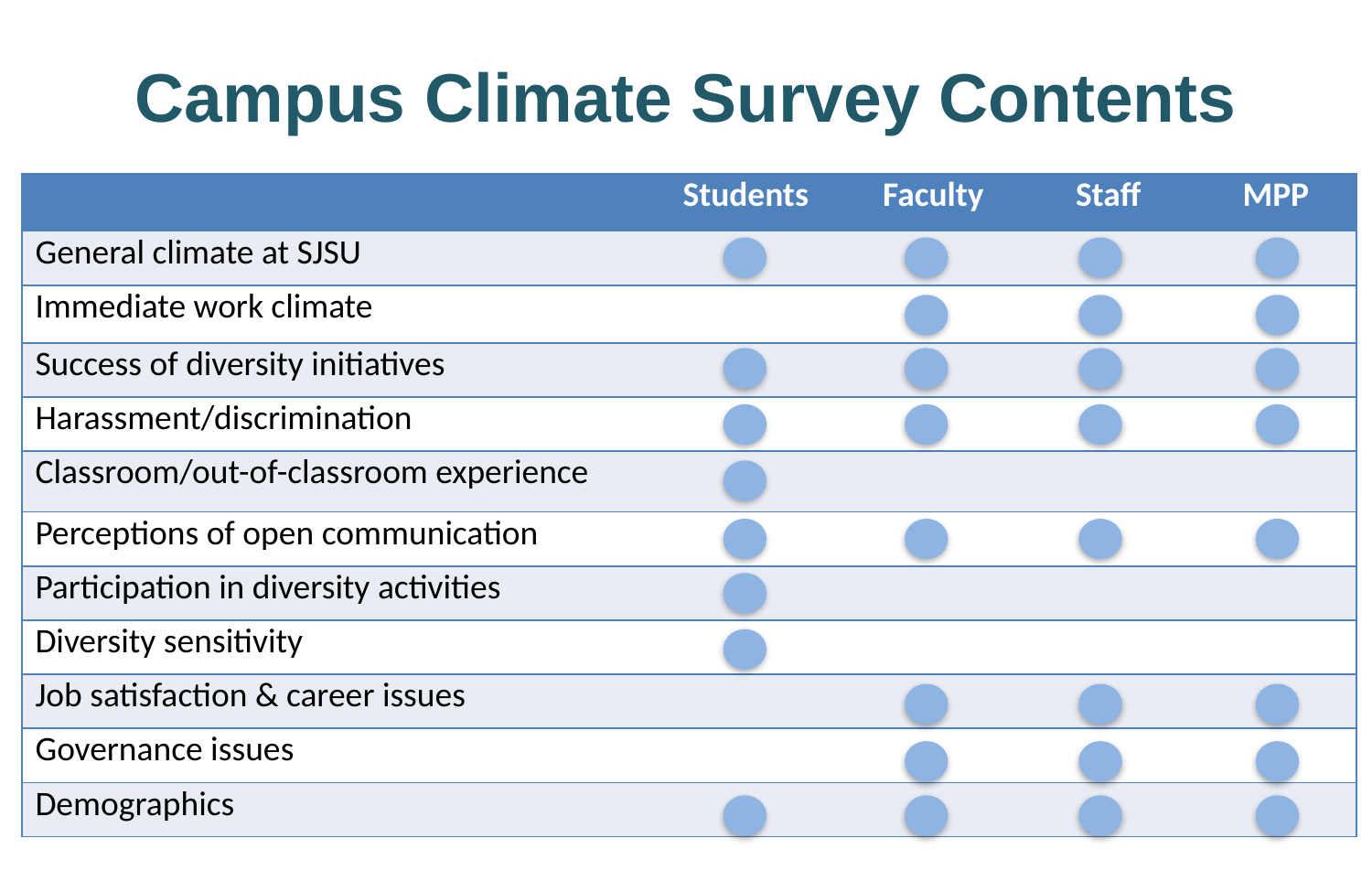

Campus Climate Survey Contents
|  | Students | Faculty | Staff | MPP |
| --- | --- | --- | --- | --- |
| General climate at SJSU |  |  |  |  |
| Immediate work climate |  |  |  |  |
| Success of diversity initiatives |  |  |  |  |
| Harassment/discrimination |  |  |  |  |
| Classroom/out-of-classroom experience |  |  |  |  |
| Perceptions of open communication |  |  |  |  |
| Participation in diversity activities |  |  |  |  |
| Diversity sensitivity |  |  |  |  |
| Job satisfaction & career issues |  |  |  |  |
| Governance issues |  |  |  |  |
| Demographics |  |  |  |  |